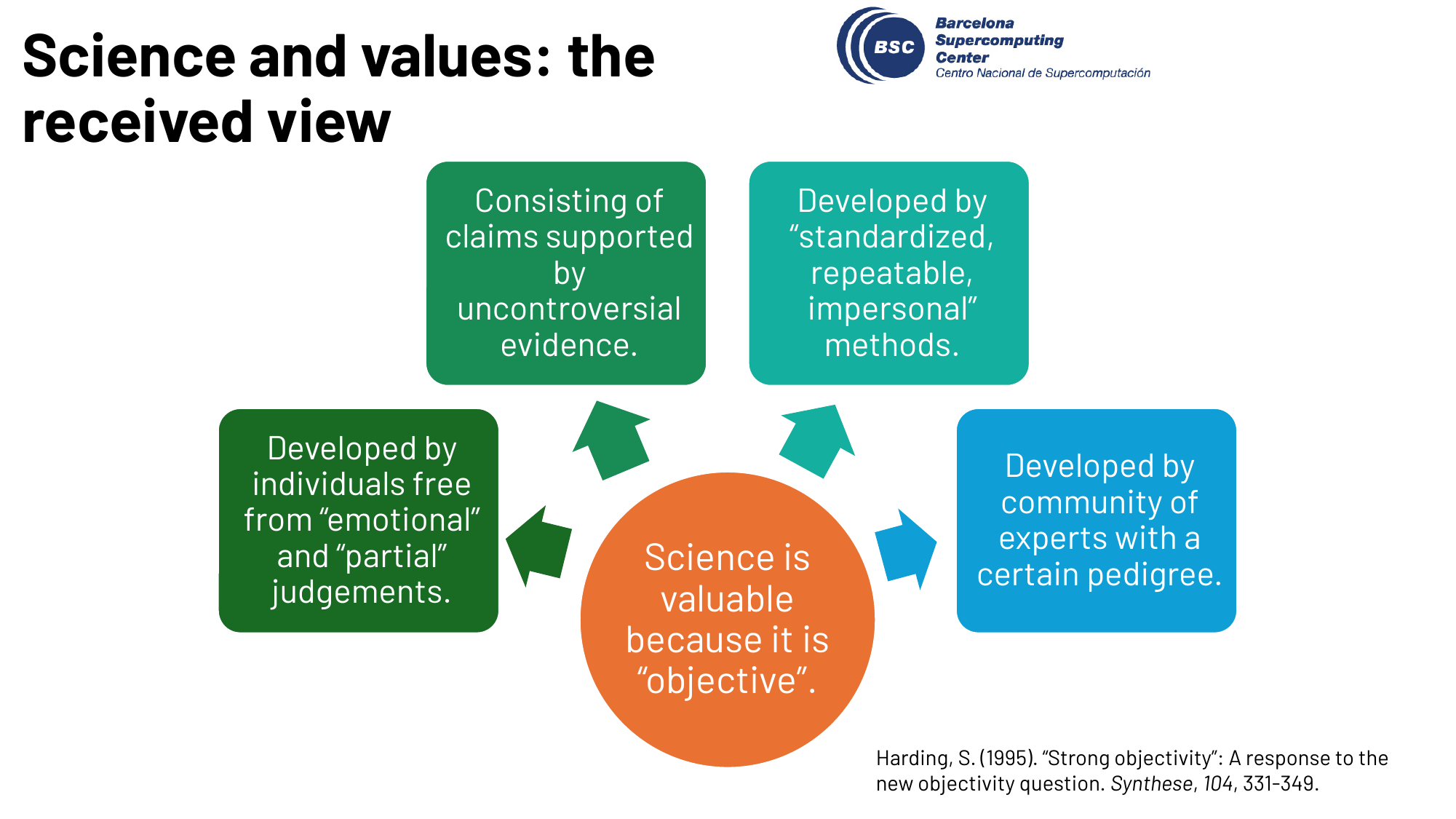

# Science and values: the received view
Science is valuable because it is “objective”.
Developed by individuals free from “emotional” and “partial” judgements.
Consisting of claims supported by uncontroversial evidence.
Developed by “standardized, repeatable, impersonal” methods.
Developed by community of experts with a certain pedigree.
Harding, S. (1995). “Strong objectivity”: A response to the new objectivity question. Synthese, 104, 331-349.